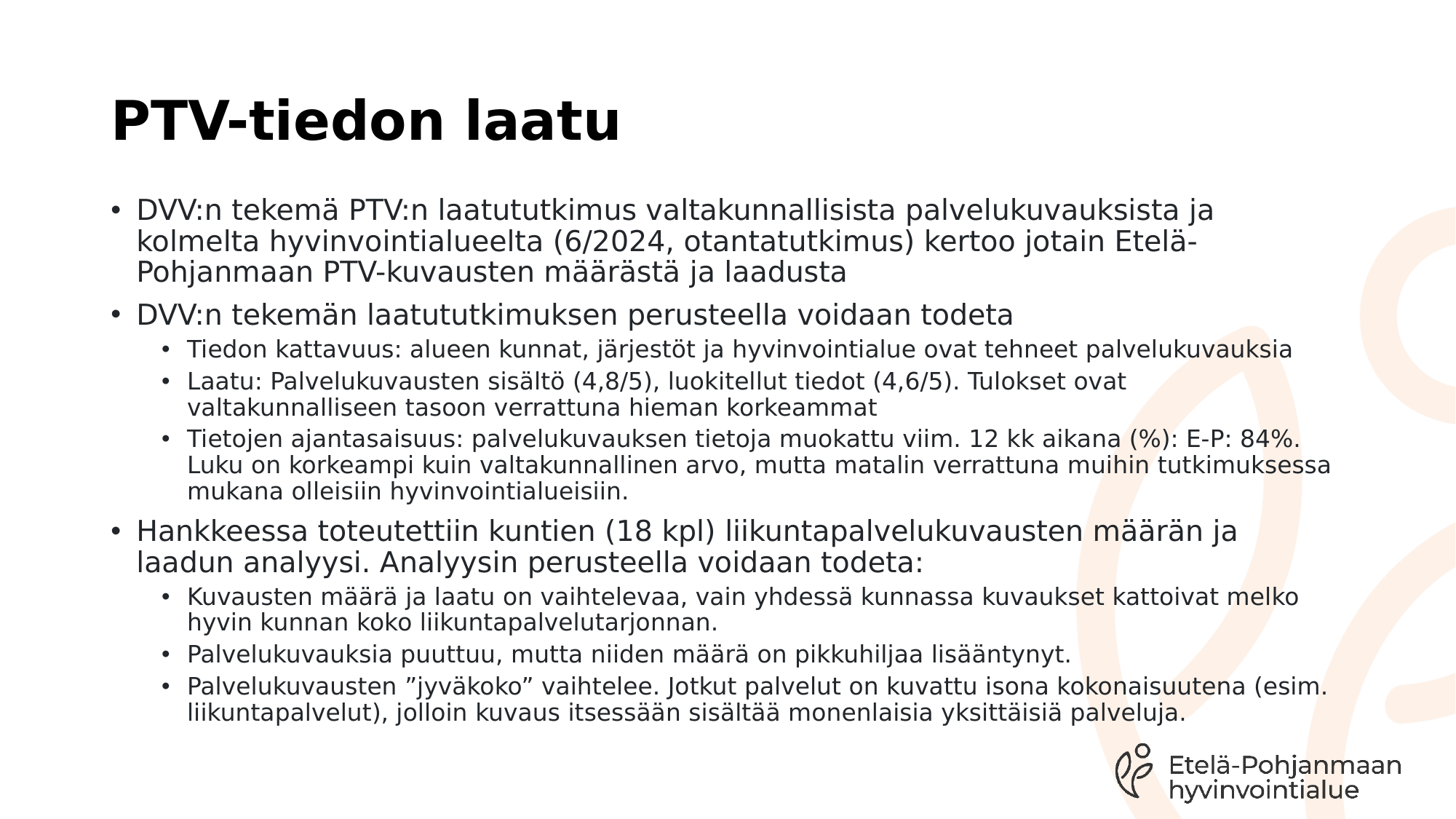

# PTV-tiedon laatu
DVV:n tekemä PTV:n laatututkimus valtakunnallisista palvelukuvauksista ja kolmelta hyvinvointialueelta (6/2024, otantatutkimus) kertoo jotain Etelä-Pohjanmaan PTV-kuvausten määrästä ja laadusta
DVV:n tekemän laatututkimuksen perusteella voidaan todeta
Tiedon kattavuus: alueen kunnat, järjestöt ja hyvinvointialue ovat tehneet palvelukuvauksia
Laatu: Palvelukuvausten sisältö (4,8/5), luokitellut tiedot (4,6/5). Tulokset ovat valtakunnalliseen tasoon verrattuna hieman korkeammat
Tietojen ajantasaisuus: palvelukuvauksen tietoja muokattu viim. 12 kk aikana (%): E-P: 84%. Luku on korkeampi kuin valtakunnallinen arvo, mutta matalin verrattuna muihin tutkimuksessa mukana olleisiin hyvinvointialueisiin.
Hankkeessa toteutettiin kuntien (18 kpl) liikuntapalvelukuvausten määrän ja laadun analyysi. Analyysin perusteella voidaan todeta:
Kuvausten määrä ja laatu on vaihtelevaa, vain yhdessä kunnassa kuvaukset kattoivat melko hyvin kunnan koko liikuntapalvelutarjonnan.
Palvelukuvauksia puuttuu, mutta niiden määrä on pikkuhiljaa lisääntynyt.
Palvelukuvausten ”jyväkoko” vaihtelee. Jotkut palvelut on kuvattu isona kokonaisuutena (esim. liikuntapalvelut), jolloin kuvaus itsessään sisältää monenlaisia yksittäisiä palveluja.